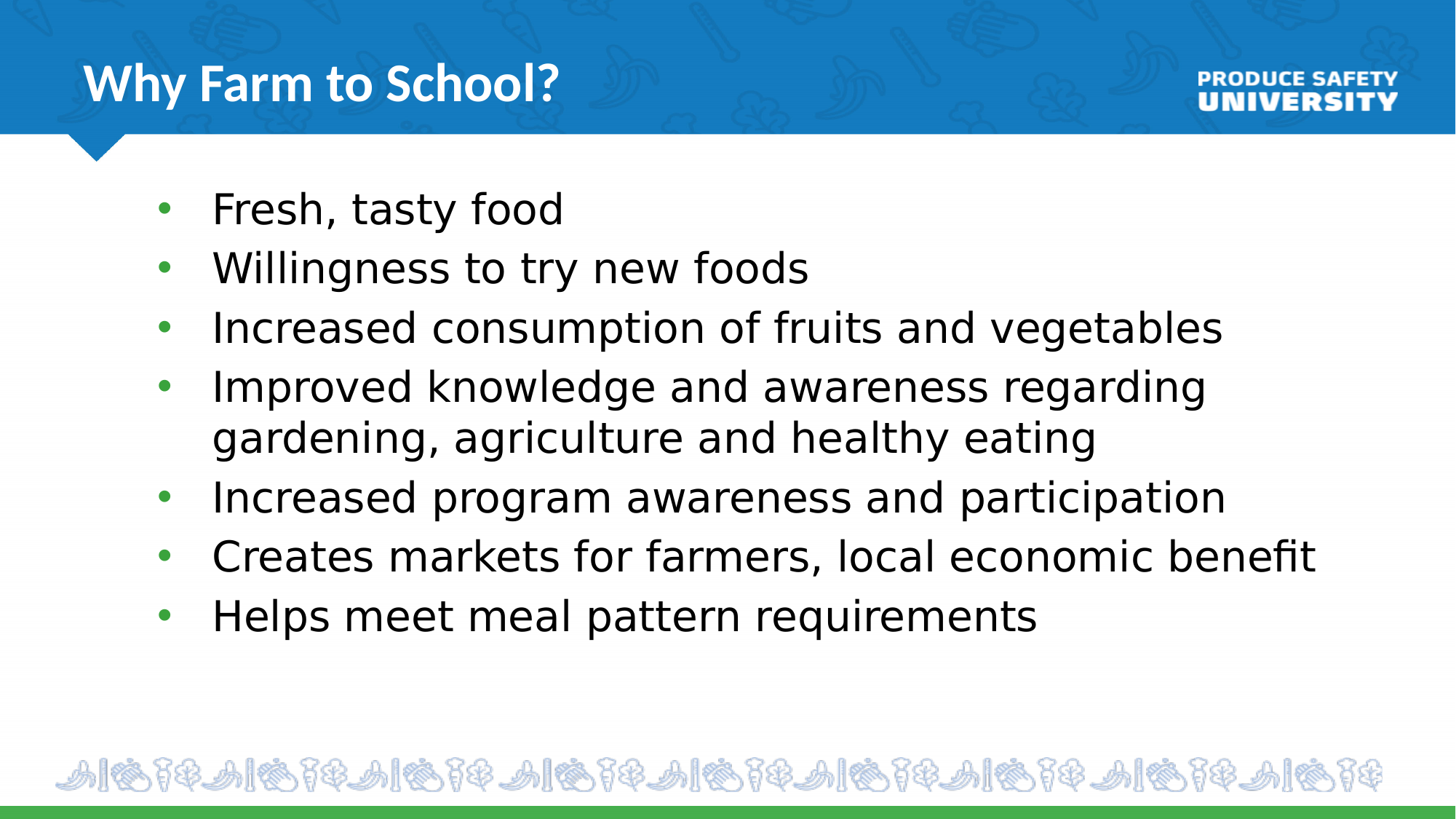

# Why Farm to School?
Fresh, tasty food
Willingness to try new foods
Increased consumption of fruits and vegetables
Improved knowledge and awareness regarding gardening, agriculture and healthy eating
Increased program awareness and participation
Creates markets for farmers, local economic benefit
Helps meet meal pattern requirements